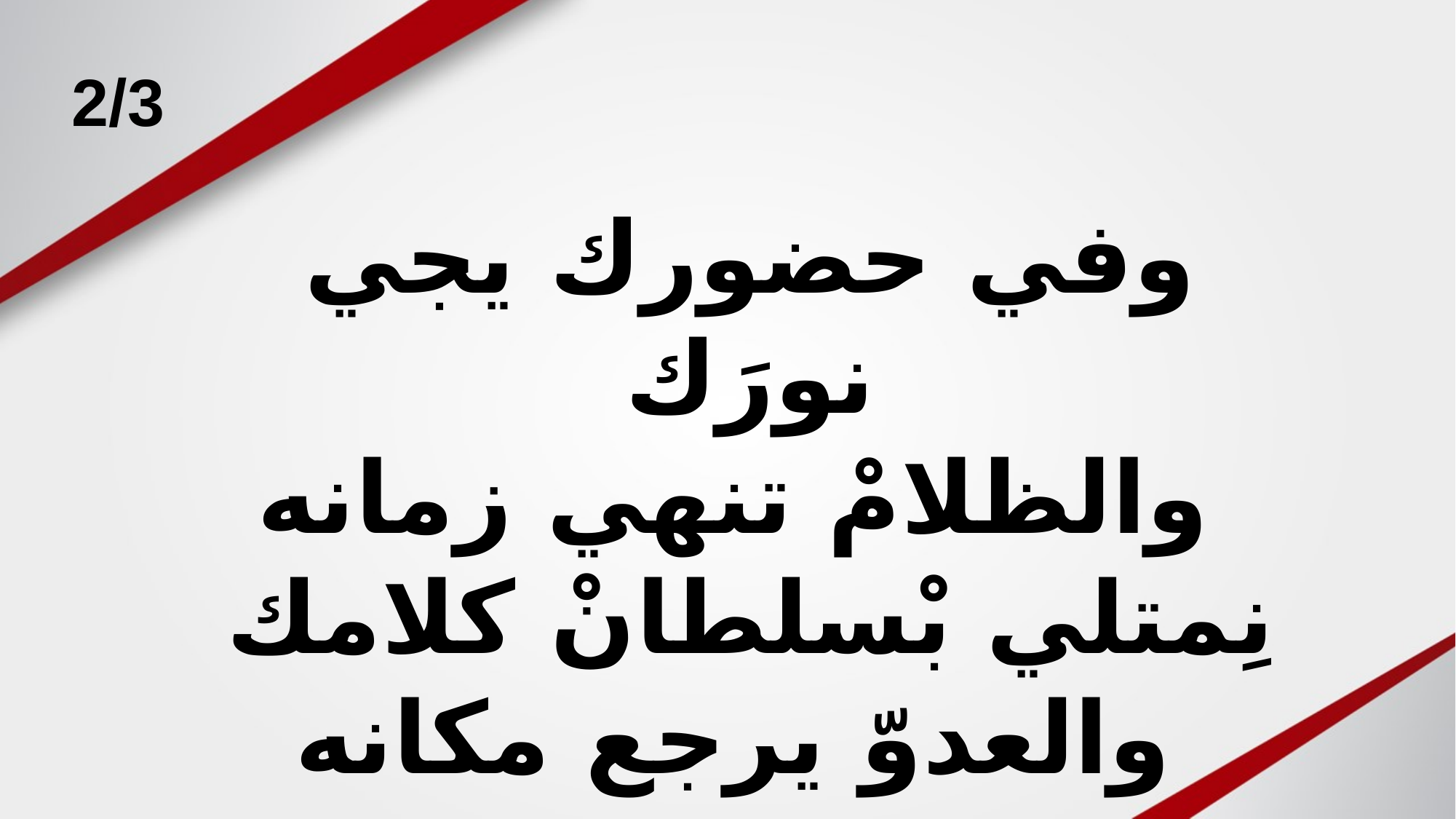

2/3
وفي حضورك يجي نورَك
 والظلامْ تنهي زمانه
نِمتلي بْسلطانْ كلامك
 والعدوّ يرجع مكانه